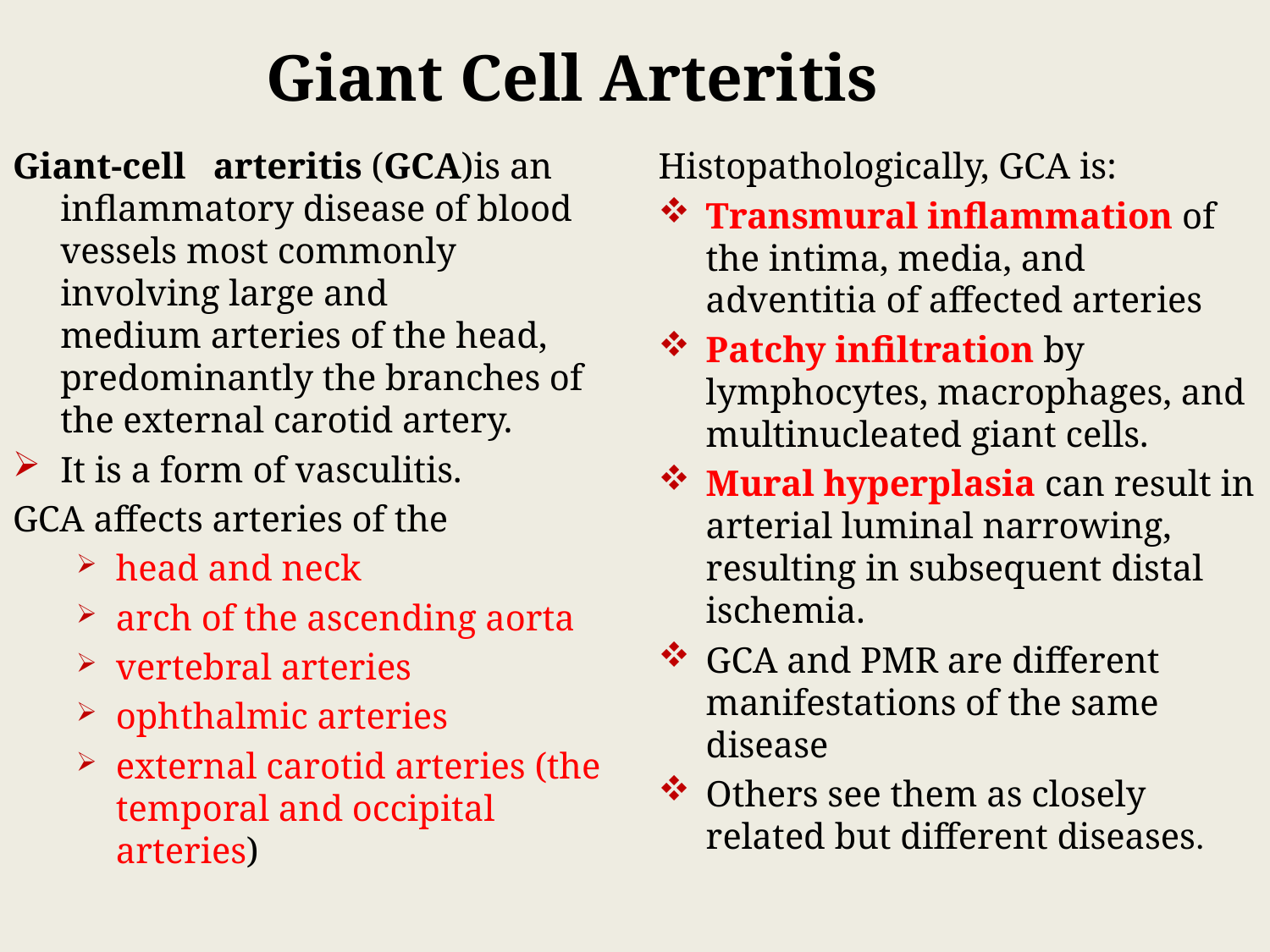

Giant Cell Arteritis
Giant-cell   arteritis (GCA)is an inflammatory disease of blood vessels most commonly involving large and medium arteries of the head, predominantly the branches of the external carotid artery.
It is a form of vasculitis.
GCA affects arteries of the
head and neck
arch of the ascending aorta
vertebral arteries
ophthalmic arteries
external carotid arteries (the temporal and occipital arteries)
Histopathologically, GCA is:
Transmural inflammation of the intima, media, and adventitia of affected arteries
Patchy infiltration by lymphocytes, macrophages, and multinucleated giant cells.
Mural hyperplasia can result in arterial luminal narrowing, resulting in subsequent distal ischemia.
GCA and PMR are different manifestations of the same disease
Others see them as closely related but different diseases.